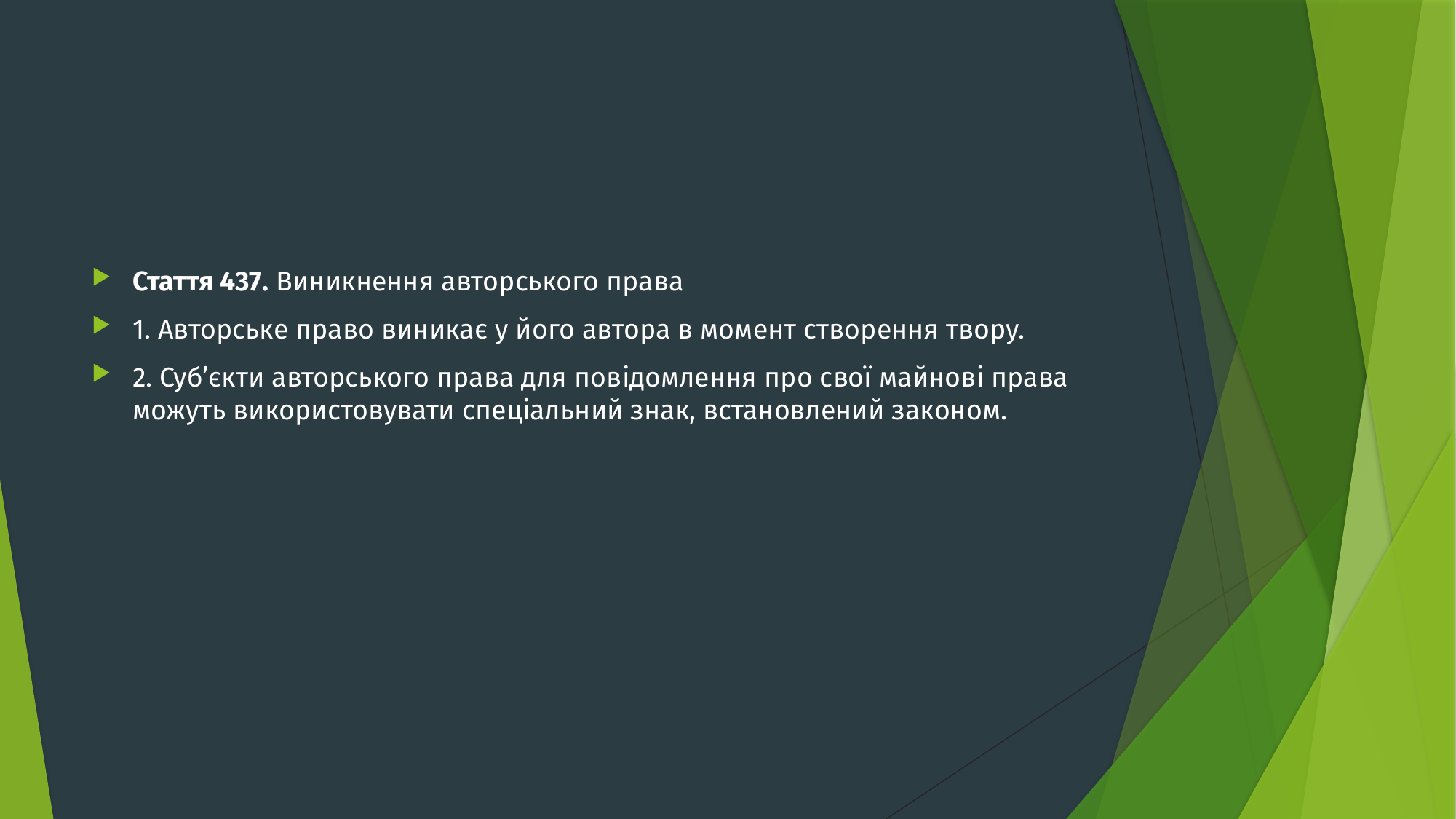

#
Стаття 437. Виникнення авторського права
1. Авторське право виникає у його автора в момент створення твору.
2. Суб’єкти авторського права для повідомлення про свої майнові права можуть використовувати спеціальний знак, встановлений законом.